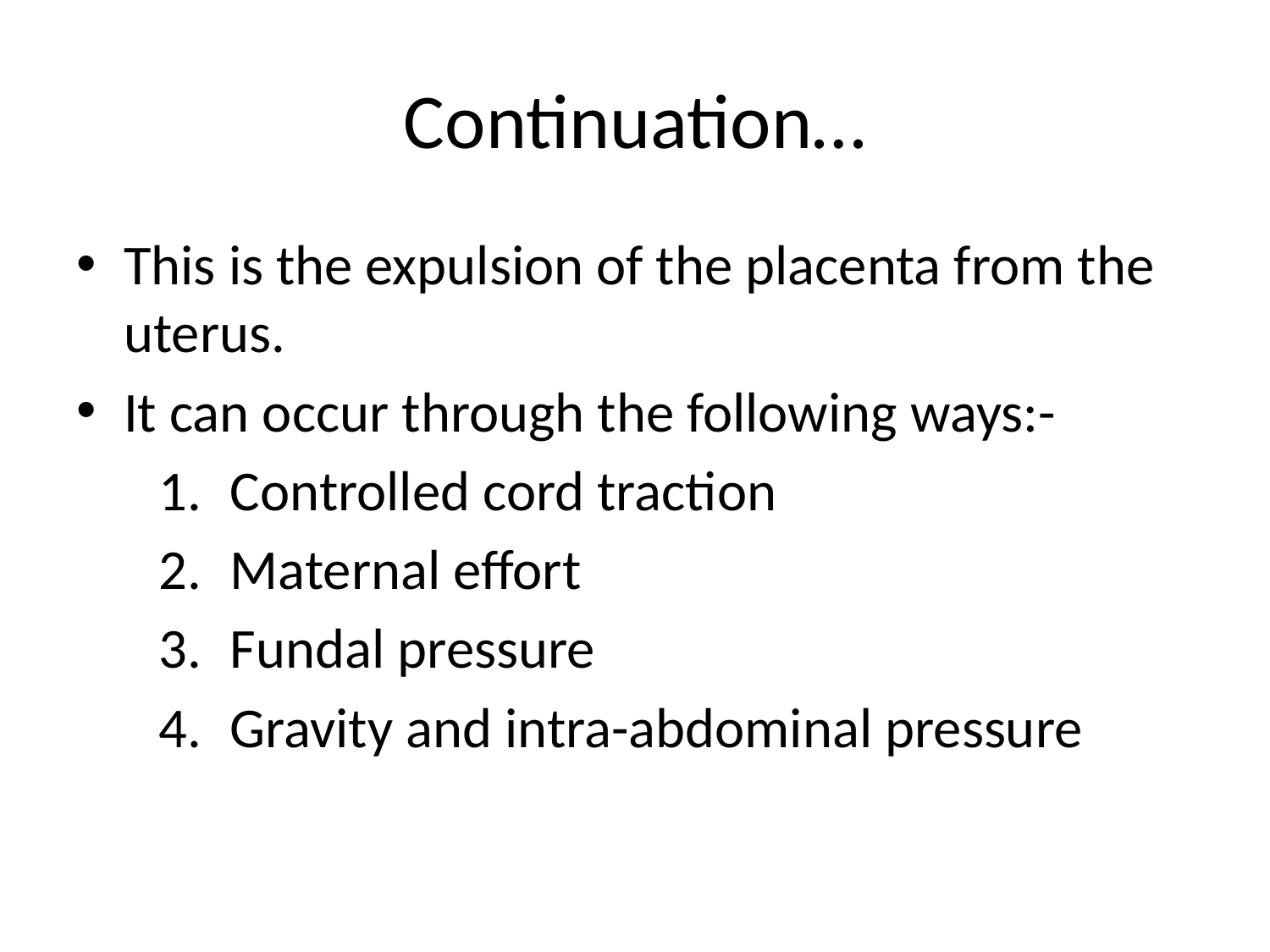

# Continuation…
This is the expulsion of the placenta from the uterus.
It can occur through the following ways:-
Controlled cord traction
Maternal effort
Fundal pressure
Gravity and intra-abdominal pressure